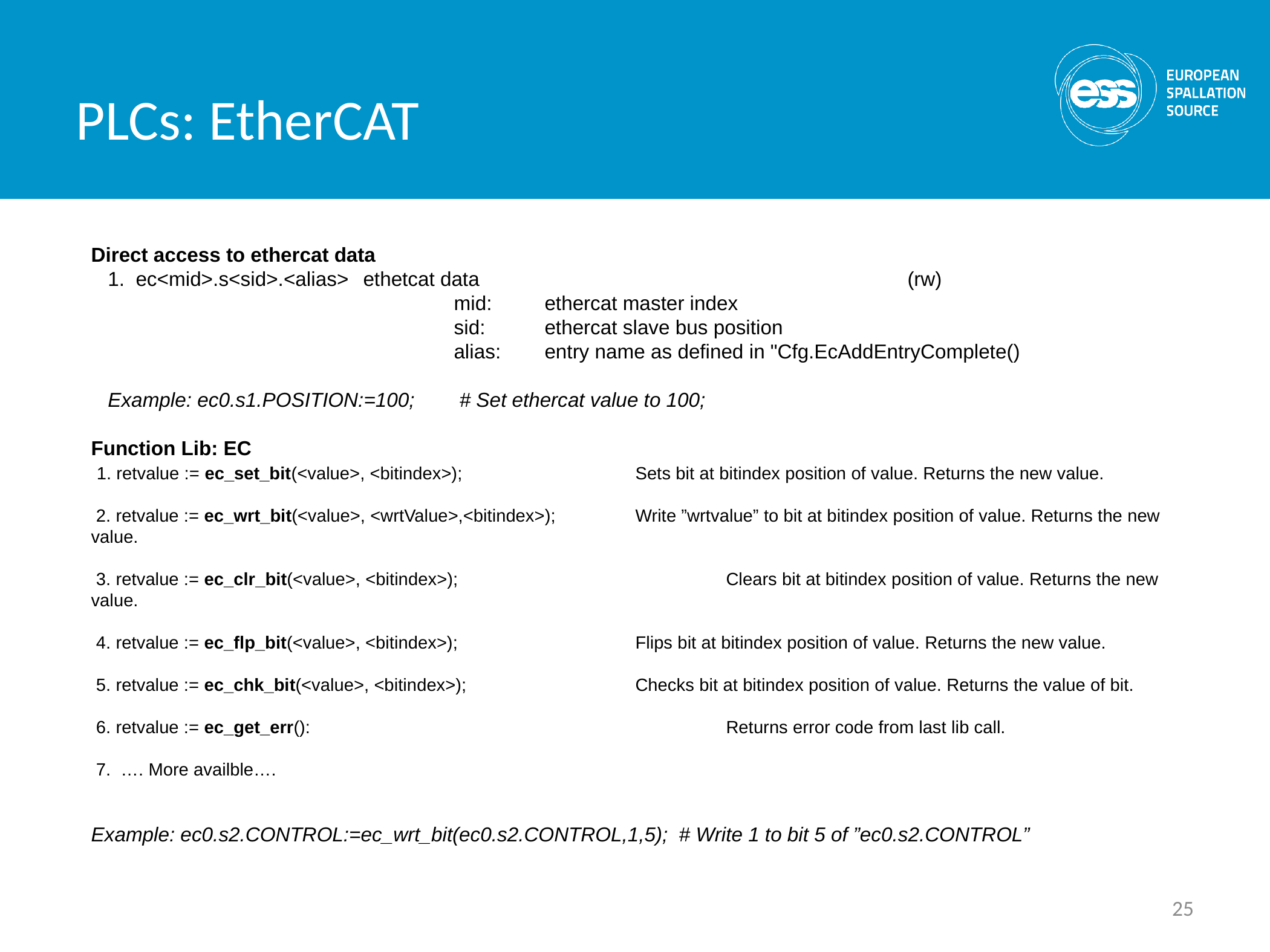

PLCs: EtherCAT

Direct access to ethercat data
   1.  ec<mid>.s<sid>.<alias>	ethetcat data                				(rw)
                                    		mid:  	ethercat master index
                                    		sid:   	ethercat slave bus position
                                    		alias: 	entry name as defined in "Cfg.EcAddEntryComplete()

   Example: ec0.s1.POSITION:=100;	 # Set ethercat value to 100;

Function Lib: EC
 1. retvalue := ec_set_bit(<value>, <bitindex>);   		Sets bit at bitindex position of value. Returns the new value.

 2. retvalue := ec_wrt_bit(<value>, <wrtValue>,<bitindex>);   	Write ”wrtvalue” to bit at bitindex position of value. Returns the new value.

 3. retvalue := ec_clr_bit(<value>, <bitindex>);			Clears bit at bitindex position of value. Returns the new value.

 4. retvalue := ec_flp_bit(<value>, <bitindex>);      		Flips bit at bitindex position of value. Returns the new value.

 5. retvalue := ec_chk_bit(<value>, <bitindex>);      		Checks bit at bitindex position of value. Returns the value of bit.

 6. retvalue := ec_get_err():      					Returns error code from last lib call.

 7.  …. More availble….

Example: ec0.s2.CONTROL:=ec_wrt_bit(ec0.s2.CONTROL,1,5);  # Write 1 to bit 5 of ”ec0.s2.CONTROL”
25